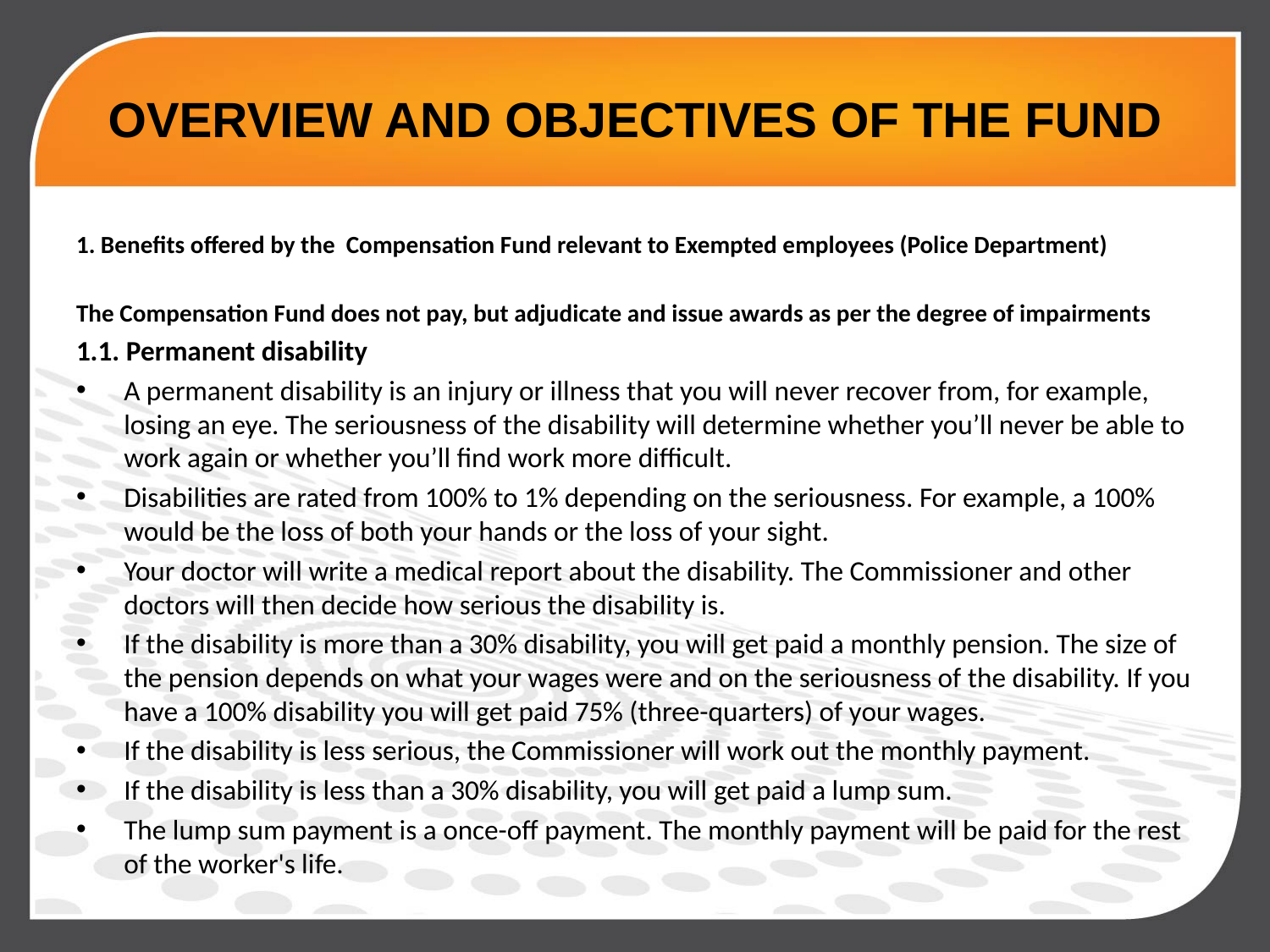

# OVERVIEW AND OBJECTIVES OF THE FUND
1. Benefits offered by the  Compensation Fund relevant to Exempted employees (Police Department)

The Compensation Fund does not pay, but adjudicate and issue awards as per the degree of impairments
1.1. Permanent disability
A permanent disability is an injury or illness that you will never recover from, for example, losing an eye. The seriousness of the disability will determine whether you’ll never be able to work again or whether you’ll find work more difficult.
Disabilities are rated from 100% to 1% depending on the seriousness. For example, a 100% would be the loss of both your hands or the loss of your sight.
Your doctor will write a medical report about the disability. The Commissioner and other doctors will then decide how serious the disability is.
If the disability is more than a 30% disability, you will get paid a monthly pension. The size of the pension depends on what your wages were and on the seriousness of the disability. If you have a 100% disability you will get paid 75% (three-quarters) of your wages.
If the disability is less serious, the Commissioner will work out the monthly payment.
If the disability is less than a 30% disability, you will get paid a lump sum.
The lump sum payment is a once-off payment. The monthly payment will be paid for the rest of the worker's life.